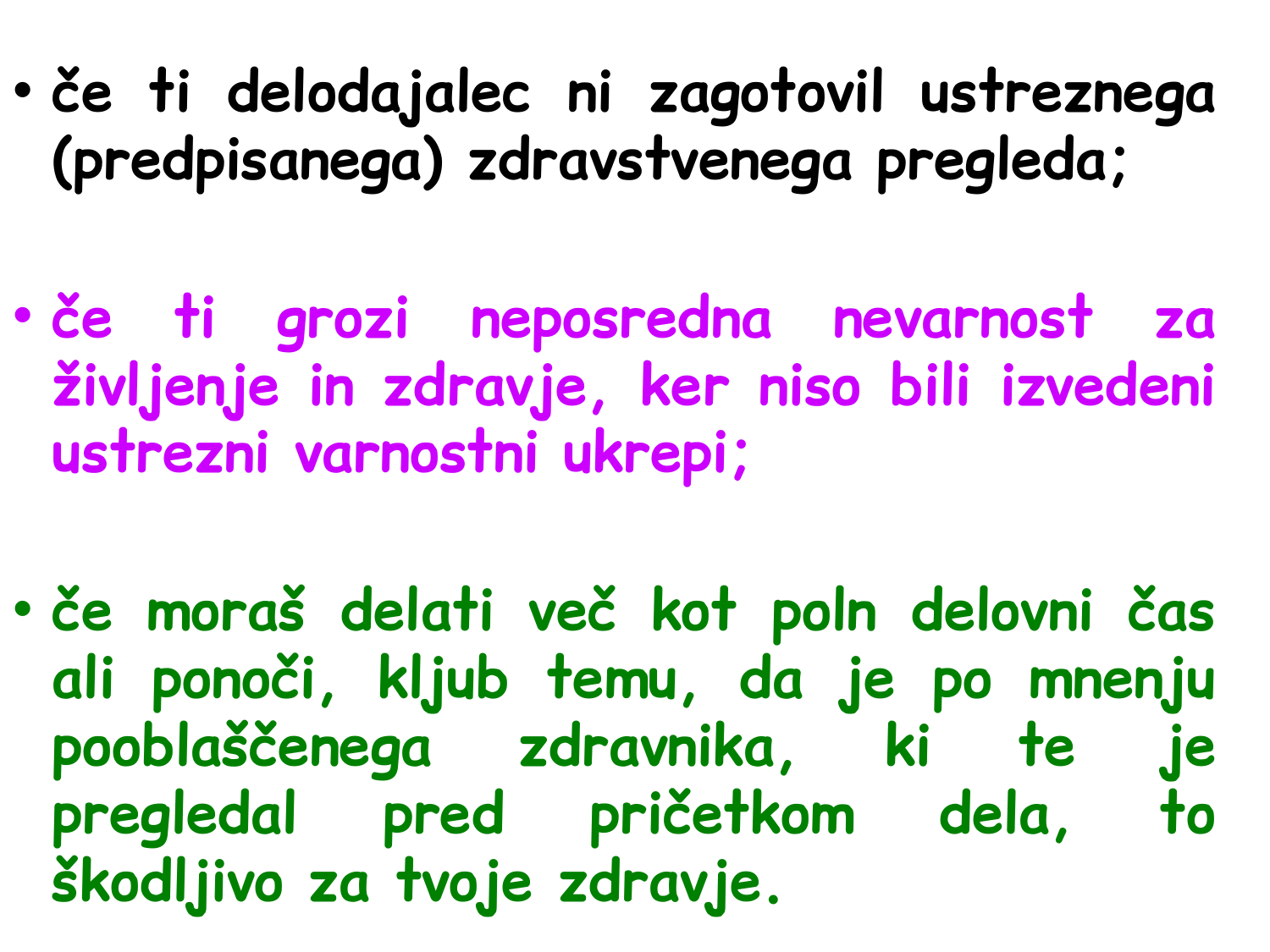

če ti delodajalec ni zagotovil ustreznega (predpisanega) zdravstvenega pregleda;

če ti grozi neposredna nevarnost za življenje in zdravje, ker niso bili izvedeni ustrezni varnostni ukrepi;

če moraš delati več kot poln delovni čas ali ponoči, kljub temu, da je po mnenju pooblaščenega zdravnika, ki te je pregledal pred pričetkom dela, to škodljivo za tvoje zdravje.